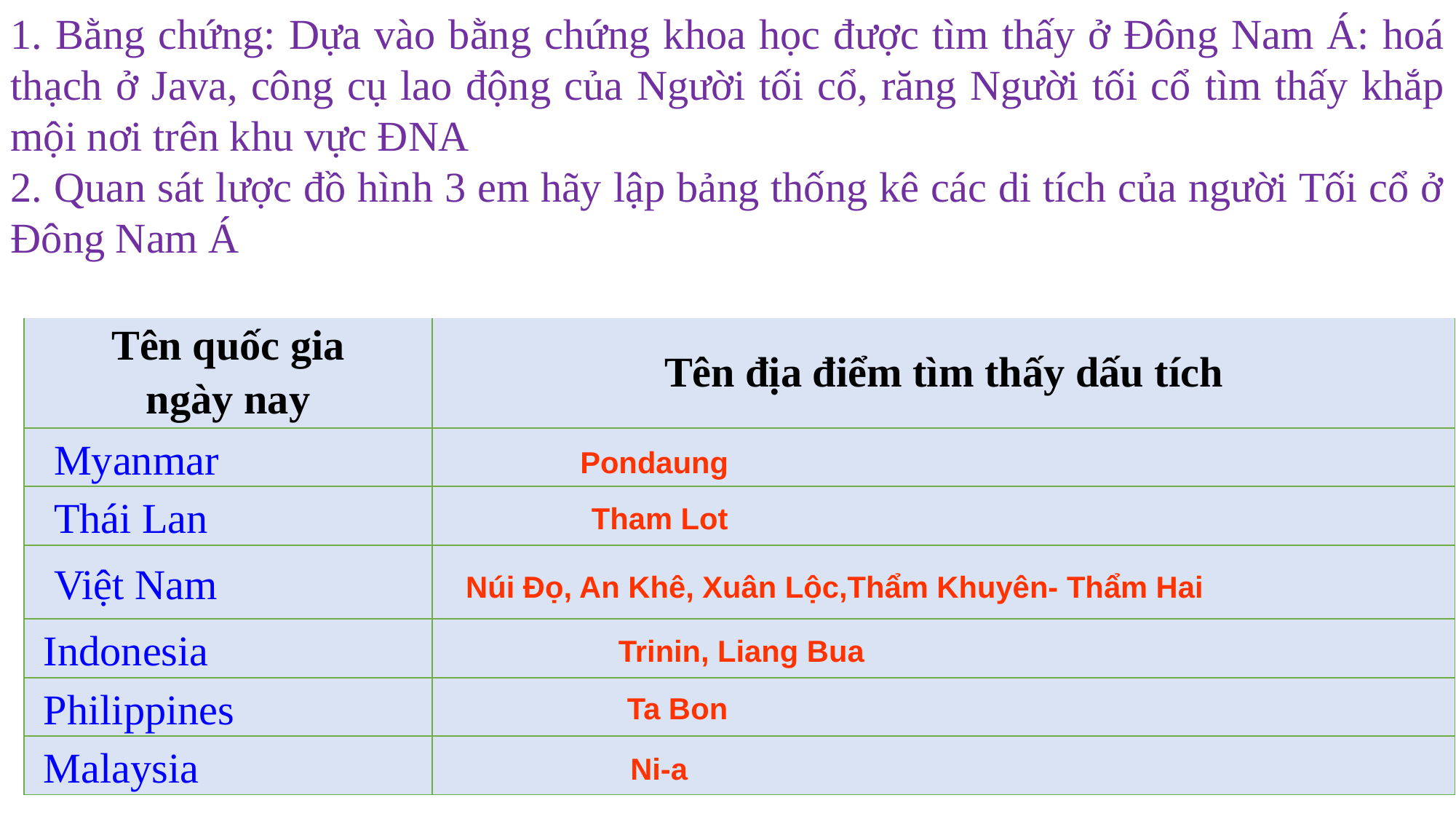

1. Bằng chứng: Dựa vào bằng chứng khoa học được tìm thấy ở Đông Nam Á: hoá thạch ở Java, công cụ lao động của Người tối cổ, răng Người tối cổ tìm thấy khắp mội nơi trên khu vực ĐNA
2. Quan sát lược đồ hình 3 em hãy lập bảng thống kê các di tích của người Tối cổ ở Đông Nam Á

| Tên quốc gia ngày nay | Tên địa điểm tìm thấy dấu tích |
| --- | --- |
| Myanmar |  |
| Thái Lan |  |
| Việt Nam |  |
| Indonesia |  |
| Philippines |  |
| Malaysia |  |
Pondaung
Tham Lot
Núi Đọ, An Khê, Xuân Lộc,Thẩm Khuyên- Thẩm Hai
Trinin, Liang Bua
Ta Bon
Ni-a